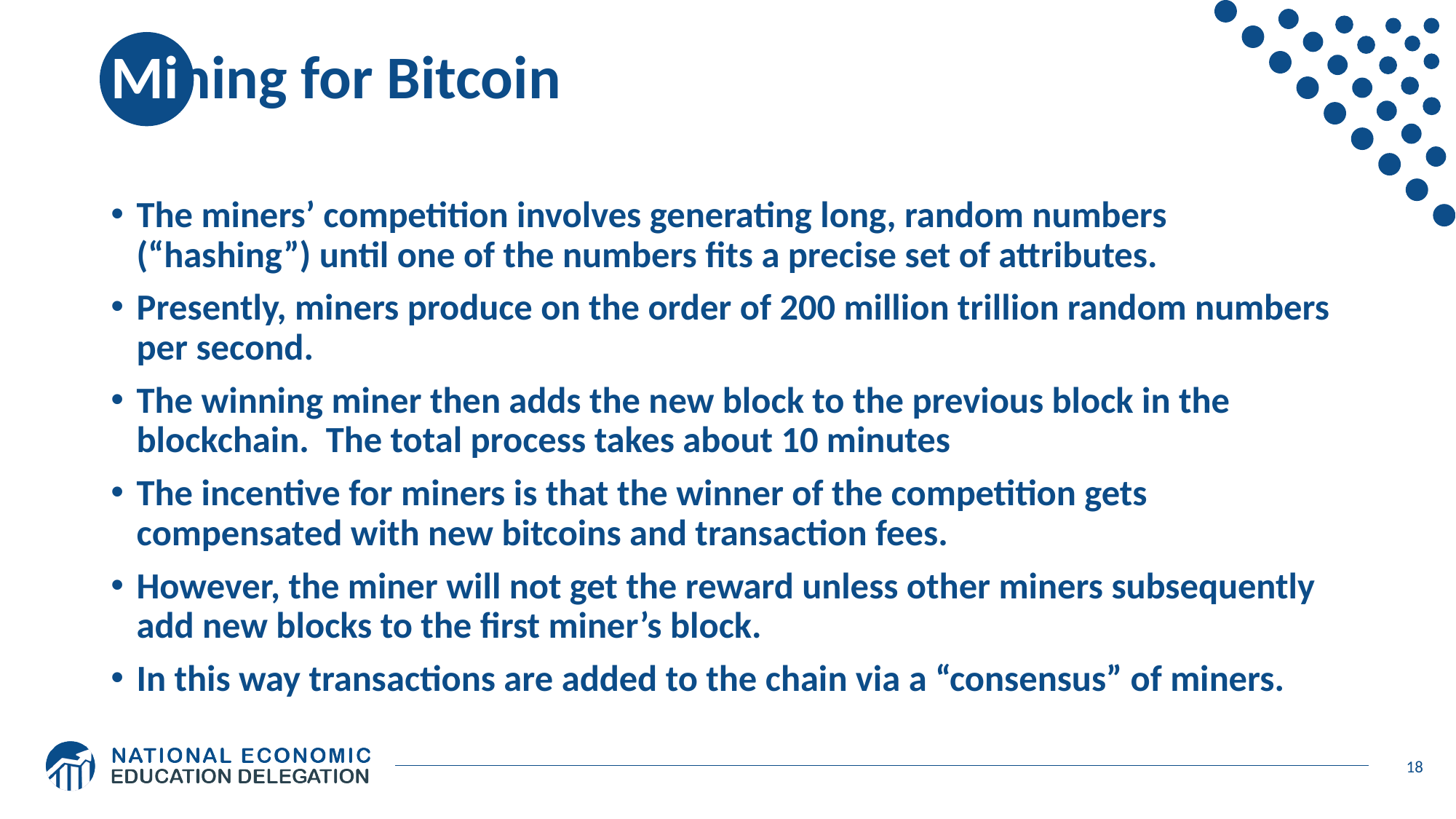

# Mining for Bitcoin
The miners’ competition involves generating long, random numbers (“hashing”) until one of the numbers fits a precise set of attributes.
Presently, miners produce on the order of 200 million trillion random numbers per second.
The winning miner then adds the new block to the previous block in the blockchain.  The total process takes about 10 minutes
The incentive for miners is that the winner of the competition gets compensated with new bitcoins and transaction fees.
However, the miner will not get the reward unless other miners subsequently add new blocks to the first miner’s block.
In this way transactions are added to the chain via a “consensus” of miners.
18